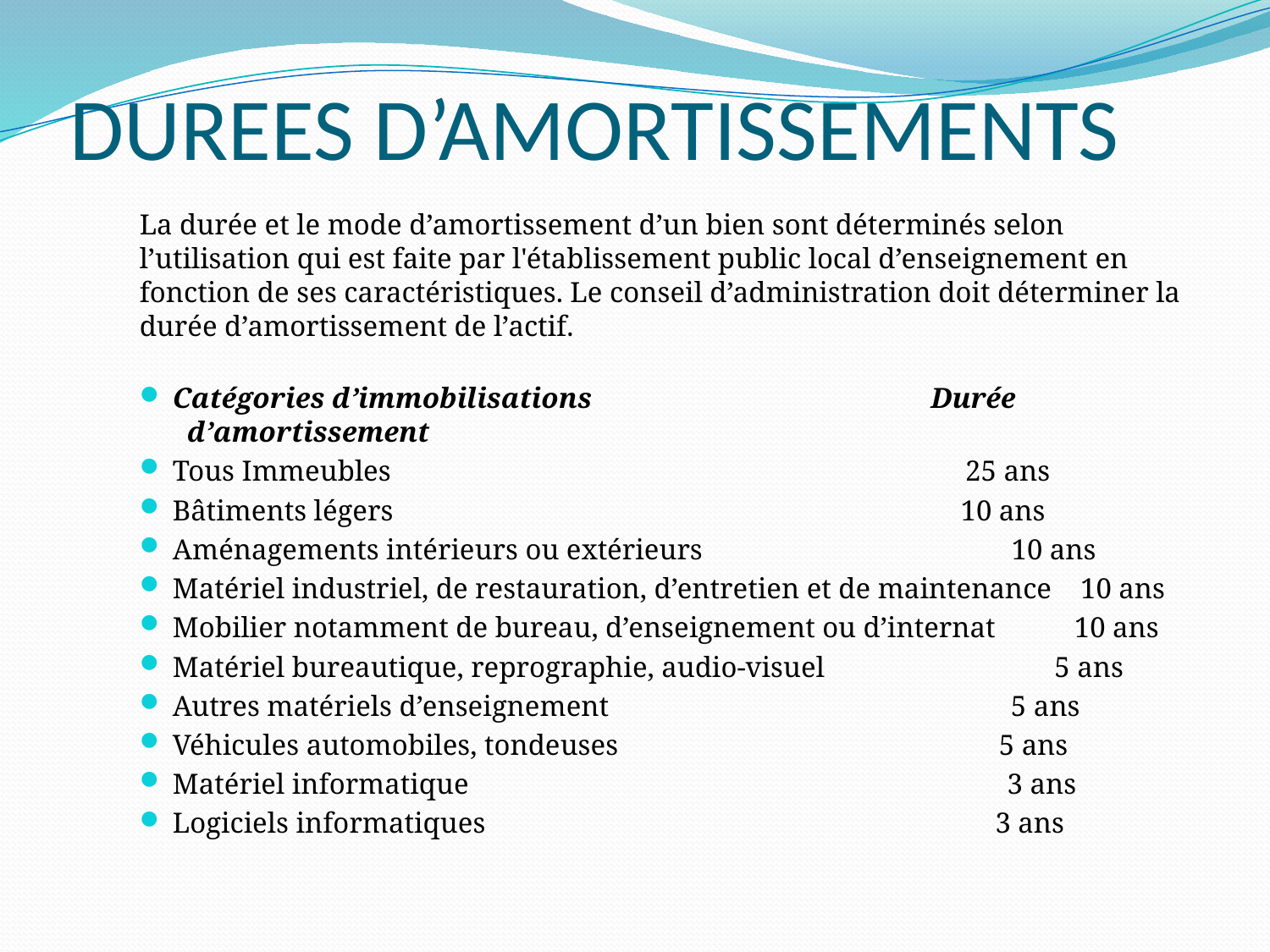

# DUREES D’AMORTISSEMENTS
La durée et le mode d’amortissement d’un bien sont déterminés selon l’utilisation qui est faite par l'établissement public local d’enseignement en fonction de ses caractéristiques. Le conseil d’administration doit déterminer la durée d’amortissement de l’actif.
Catégories d’immobilisations                                               Durée   d’amortissement
Tous Immeubles                                                                                25 ans
Bâtiments légers                                                                               10 ans
Aménagements intérieurs ou extérieurs                                           10 ans
Matériel industriel, de restauration, d’entretien et de maintenance    10 ans
Mobilier notamment de bureau, d’enseignement ou d’internat           10 ans
Matériel bureautique, reprographie, audio-visuel                                5 ans
Autres matériels d’enseignement                                                        5 ans
Véhicules automobiles, tondeuses                                                     5 ans
Matériel informatique                                                                           3 ans
Logiciels informatiques                                                                       3 ans